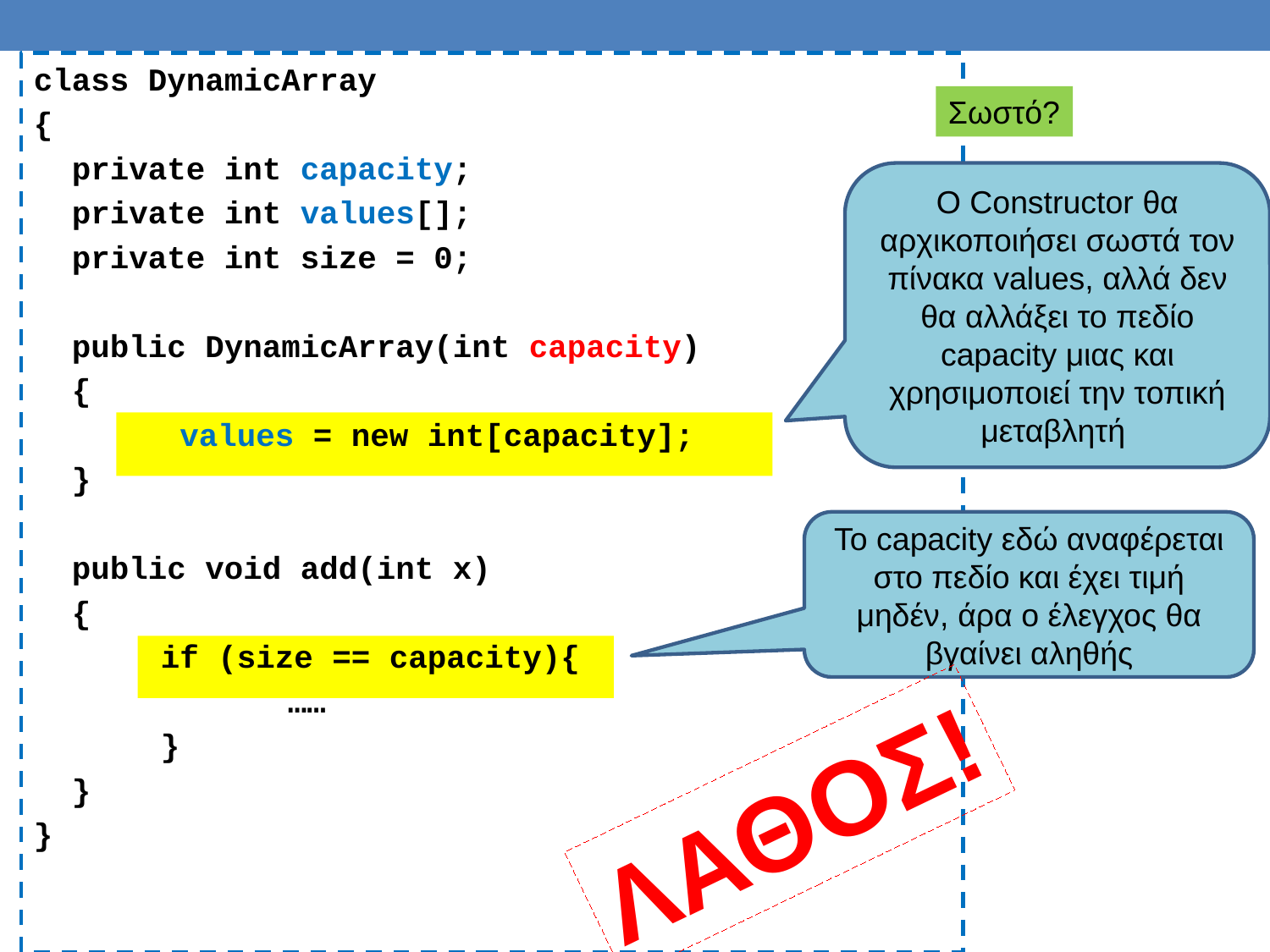

class DynamicArray
{
  private int capacity;
  private int values[];
  private int size = 0;

  public DynamicArray(int capacity)
  {
	 values = new int[capacity];
  }

  public void add(int x)
  {
	if (size == capacity){
		……
	}
  }
}

Σωστό?
O Constructor θα αρχικοποιήσει σωστά τον πίνακα values, αλλά δεν θα αλλάξει το πεδίο capacity μιας και χρησιμοποιεί την τοπική μεταβλητή

To capacity εδώ αναφέρεται στο πεδίο και έχει τιμή μηδέν, άρα ο έλεγχος θα βγαίνει αληθής

ΛΑΘΟΣ!